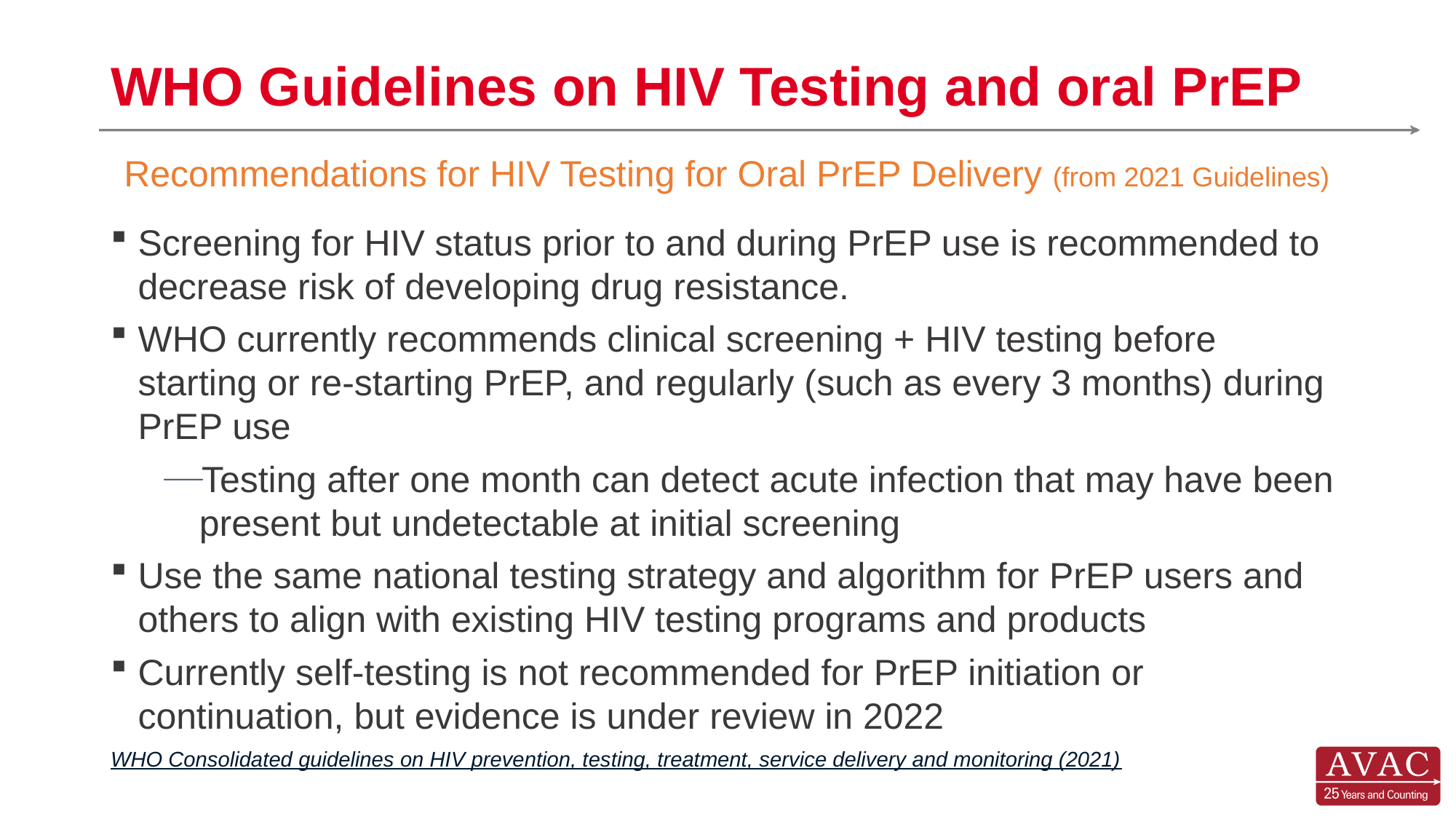

# WHO Guidelines on HIV Testing and oral PrEP
Recommendations for HIV Testing for Oral PrEP Delivery (from 2021 Guidelines)

Screening for HIV status prior to and during PrEP use is recommended to decrease risk of developing drug resistance.
WHO currently recommends clinical screening + HIV testing before starting or re-starting PrEP, and regularly (such as every 3 months) during PrEP use
Testing after one month can detect acute infection that may have been present but undetectable at initial screening
Use the same national testing strategy and algorithm for PrEP users and others to align with existing HIV testing programs and products
Currently self-testing is not recommended for PrEP initiation or continuation, but evidence is under review in 2022
WHO Consolidated guidelines on HIV prevention, testing, treatment, service delivery and monitoring (2021)